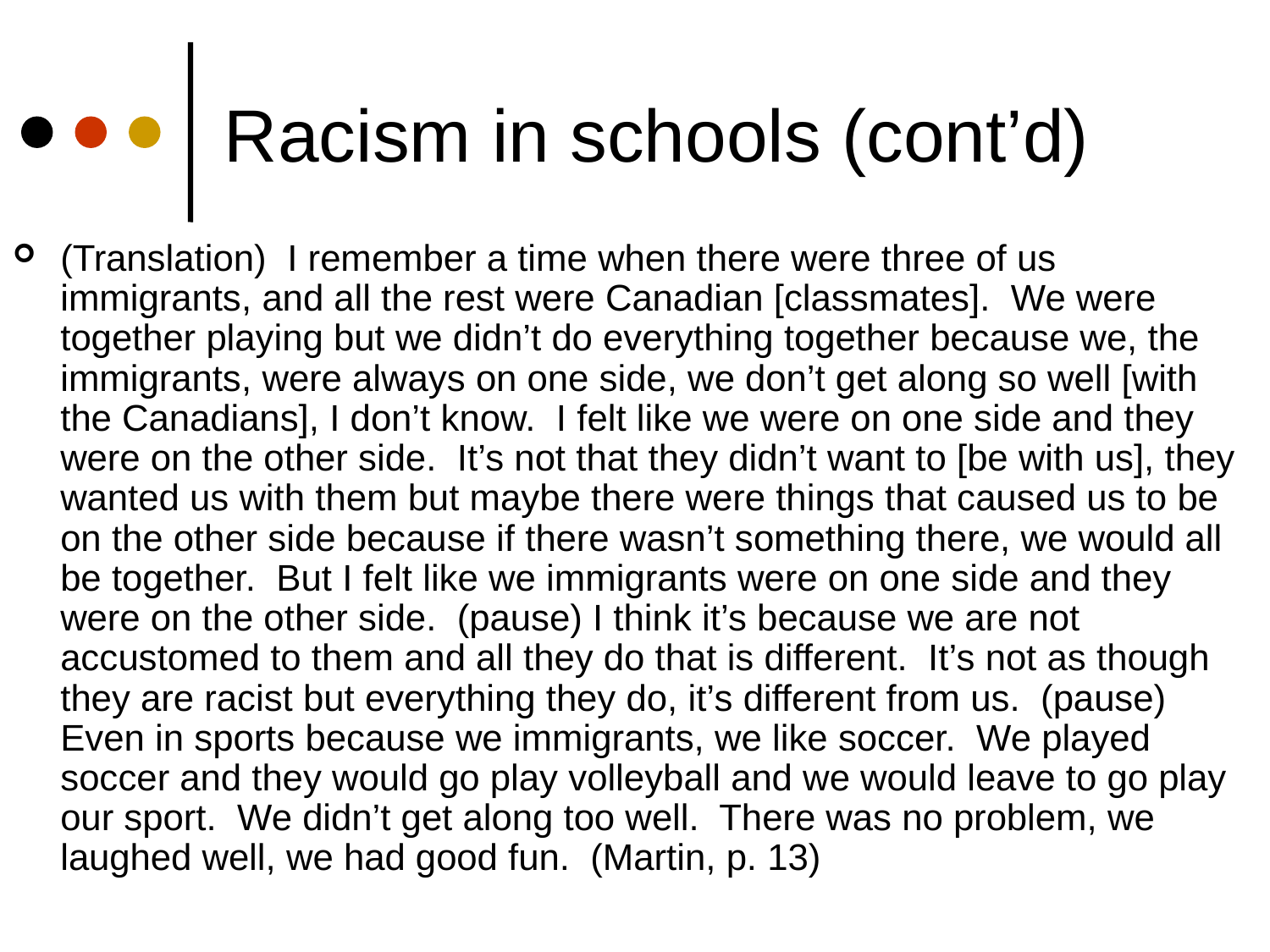

# Racism in schools (cont’d)
(Translation)  I remember a time when there were three of us immigrants, and all the rest were Canadian [classmates].  We were together playing but we didn’t do everything together because we, the immigrants, were always on one side, we don’t get along so well [with the Canadians], I don’t know.  I felt like we were on one side and they were on the other side.  It’s not that they didn’t want to [be with us], they wanted us with them but maybe there were things that caused us to be on the other side because if there wasn’t something there, we would all be together.  But I felt like we immigrants were on one side and they were on the other side.  (pause) I think it’s because we are not accustomed to them and all they do that is different.  It’s not as though they are racist but everything they do, it’s different from us.  (pause) Even in sports because we immigrants, we like soccer.  We played soccer and they would go play volleyball and we would leave to go play our sport.  We didn’t get along too well.  There was no problem, we laughed well, we had good fun.  (Martin, p. 13)